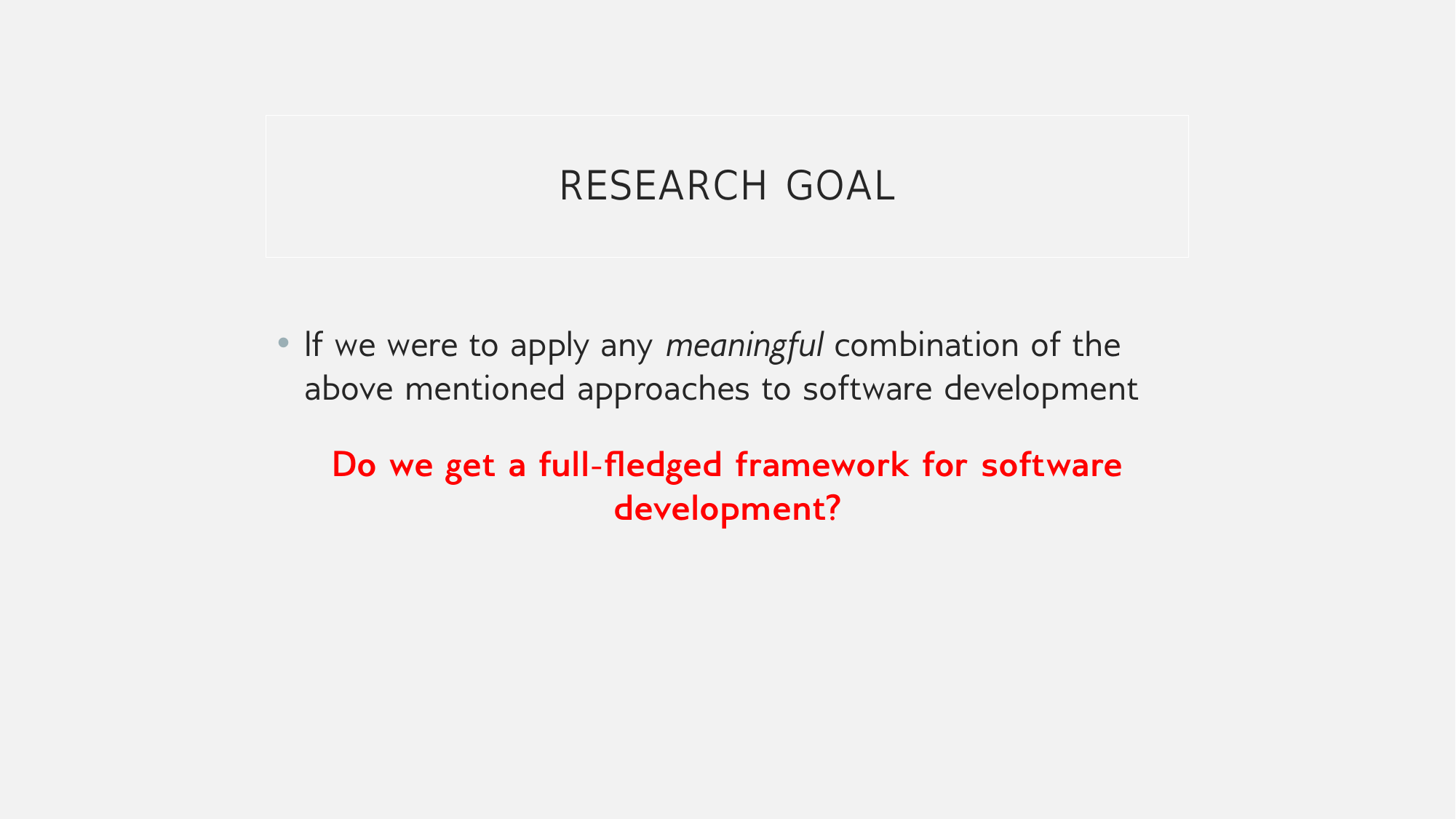

Research goal
If we were to apply any meaningful combination of the above mentioned approaches to software development

Do we get a full-fledged framework for software development?